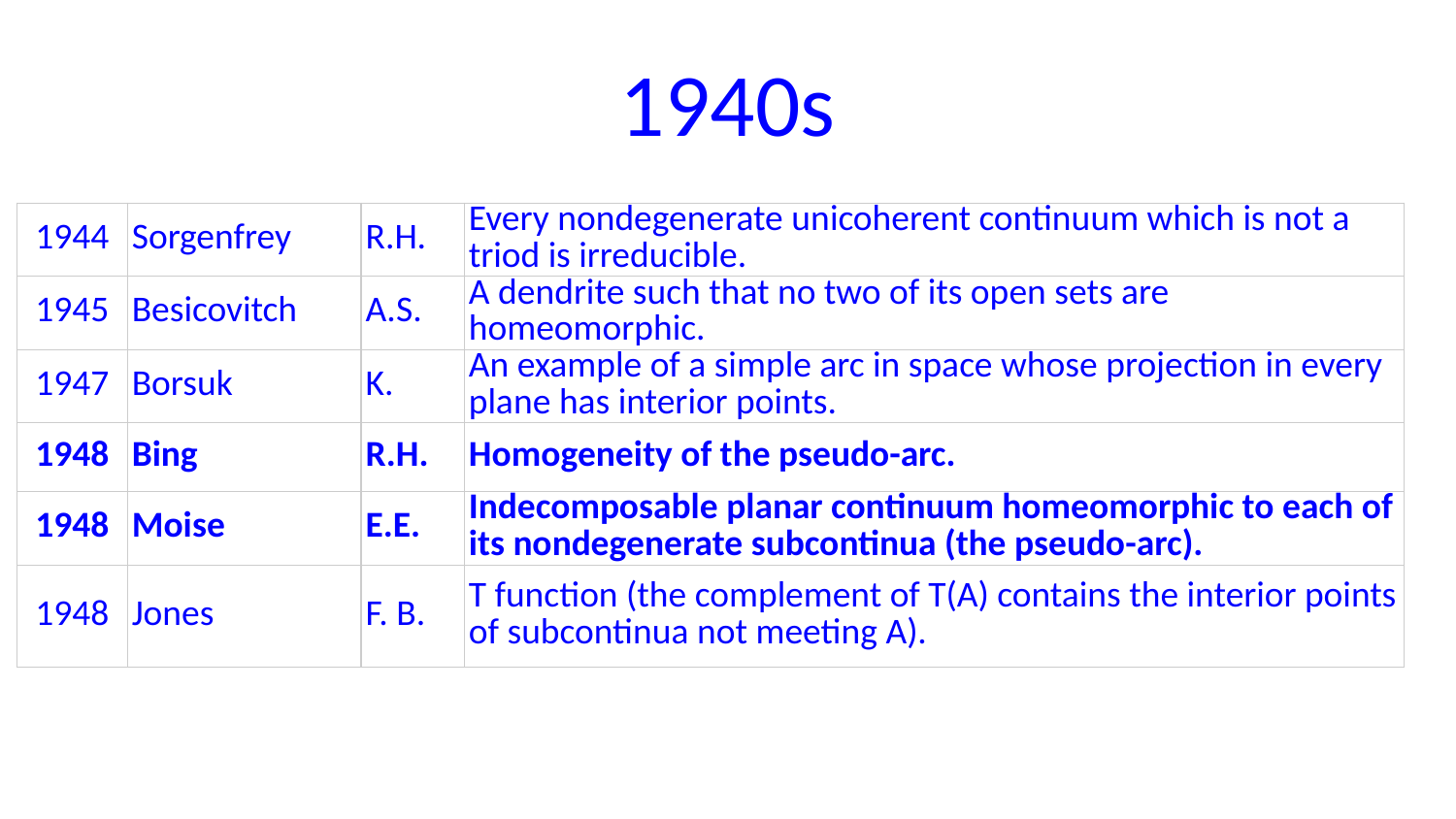

# 1940s
| 1944 | Sorgenfrey | R.H. | Every nondegenerate unicoherent continuum which is not a triod is irreducible. |
| --- | --- | --- | --- |
| 1945 | Besicovitch | A.S. | A dendrite such that no two of its open sets are homeomorphic. |
| 1947 | Borsuk | K. | An example of a simple arc in space whose projection in every plane has interior points. |
| 1948 | Bing | R.H. | Homogeneity of the pseudo-arc. |
| 1948 | Moise | E.E. | Indecomposable planar continuum homeomorphic to each of its nondegenerate subcontinua (the pseudo-arc). |
| 1948 | Jones | F. B. | T function (the complement of T(A) contains the interior points of subcontinua not meeting A). |